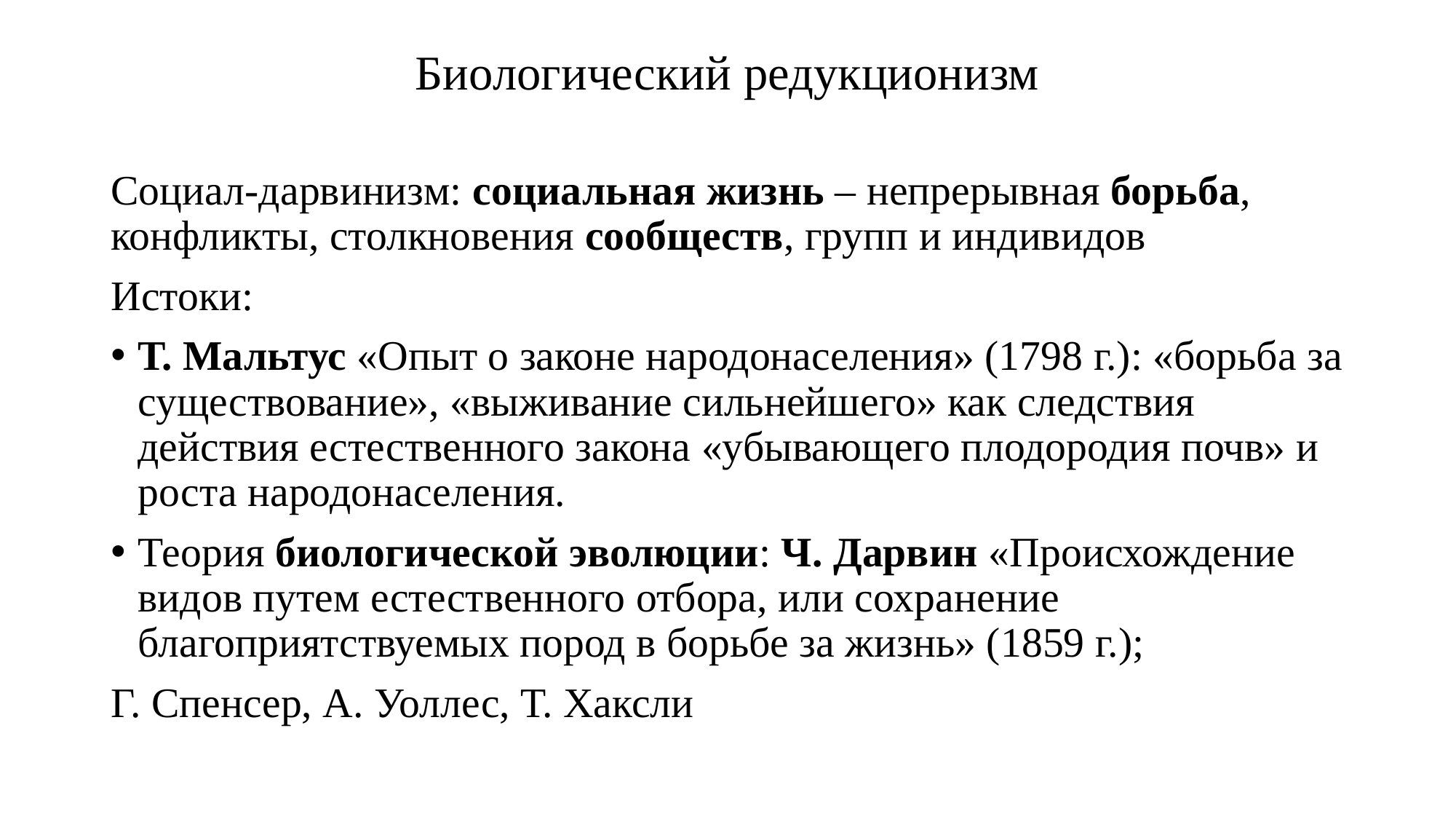

# Биологический редукционизм
Социал-дарвинизм: социальная жизнь – непрерывная борьба, конфликты, столкновения сообществ, групп и индивидов
Истоки:
Т. Мальтус «Опыт о законе народонаселения» (1798 г.): «борьба за существование», «выживание сильнейшего» как следствия действия естественного закона «убывающего плодородия почв» и роста народонаселения.
Теория биологической эволюции: Ч. Дарвин «Происхождение видов путем естественного отбора, или сохранение благоприятствуемых пород в борьбе за жизнь» (1859 г.);
Г. Спенсер, А. Уоллес, Т. Хаксли